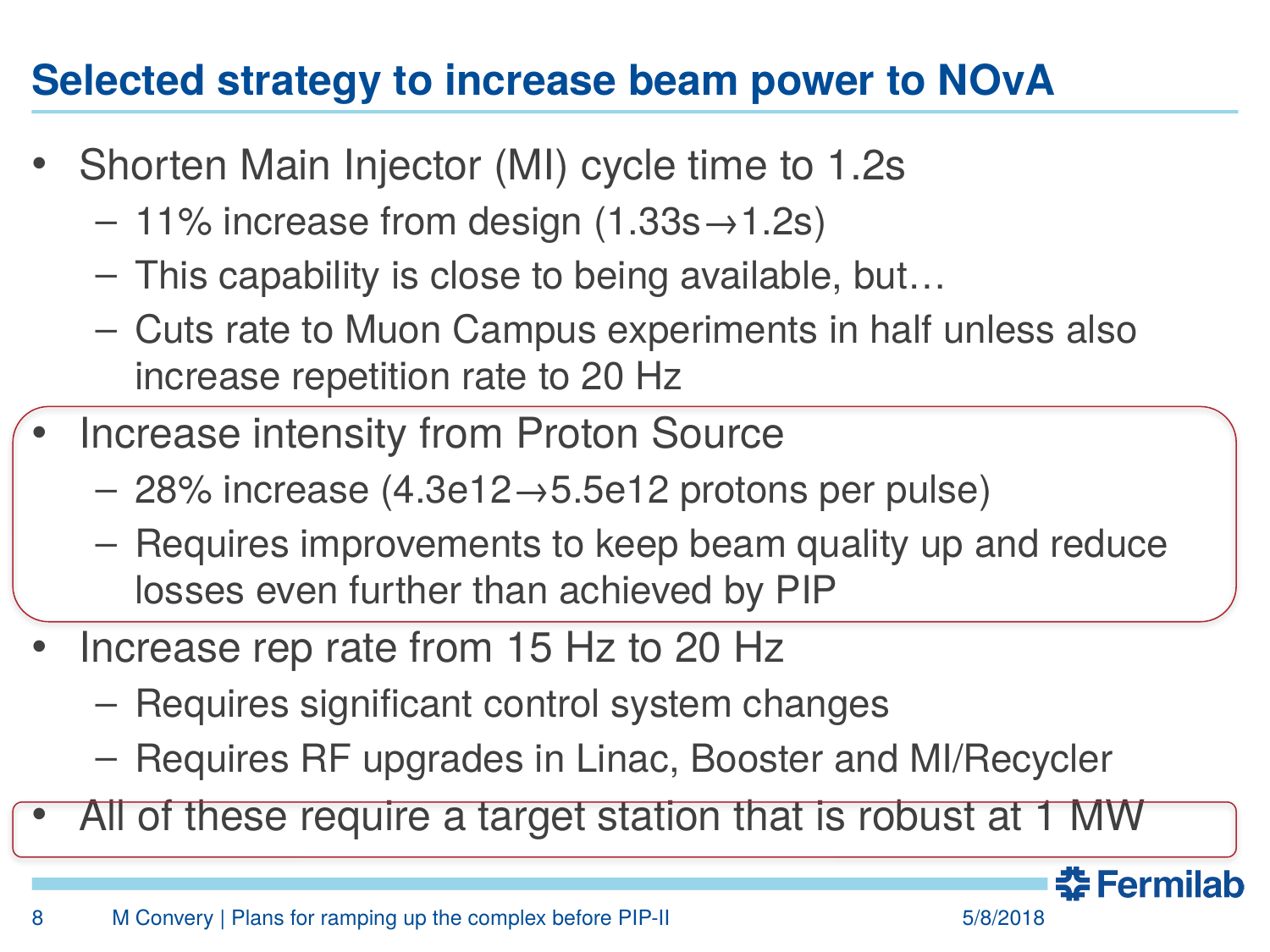

# Selected strategy to increase beam power to NOvA
Shorten Main Injector (MI) cycle time to 1.2s
11% increase from design (1.33s→1.2s)
This capability is close to being available, but…
Cuts rate to Muon Campus experiments in half unless also increase repetition rate to 20 Hz
Increase intensity from Proton Source
28% increase (4.3e12→5.5e12 protons per pulse)
Requires improvements to keep beam quality up and reduce  losses even further than achieved by PIP
Increase rep rate from 15 Hz to 20 Hz
Requires significant control system changes
Requires RF upgrades in Linac, Booster and MI/Recycler
All of these require a target station that is robust at 1 MW

8
M Convery | Plans for ramping up the complex before PIP-II
5/8/2018